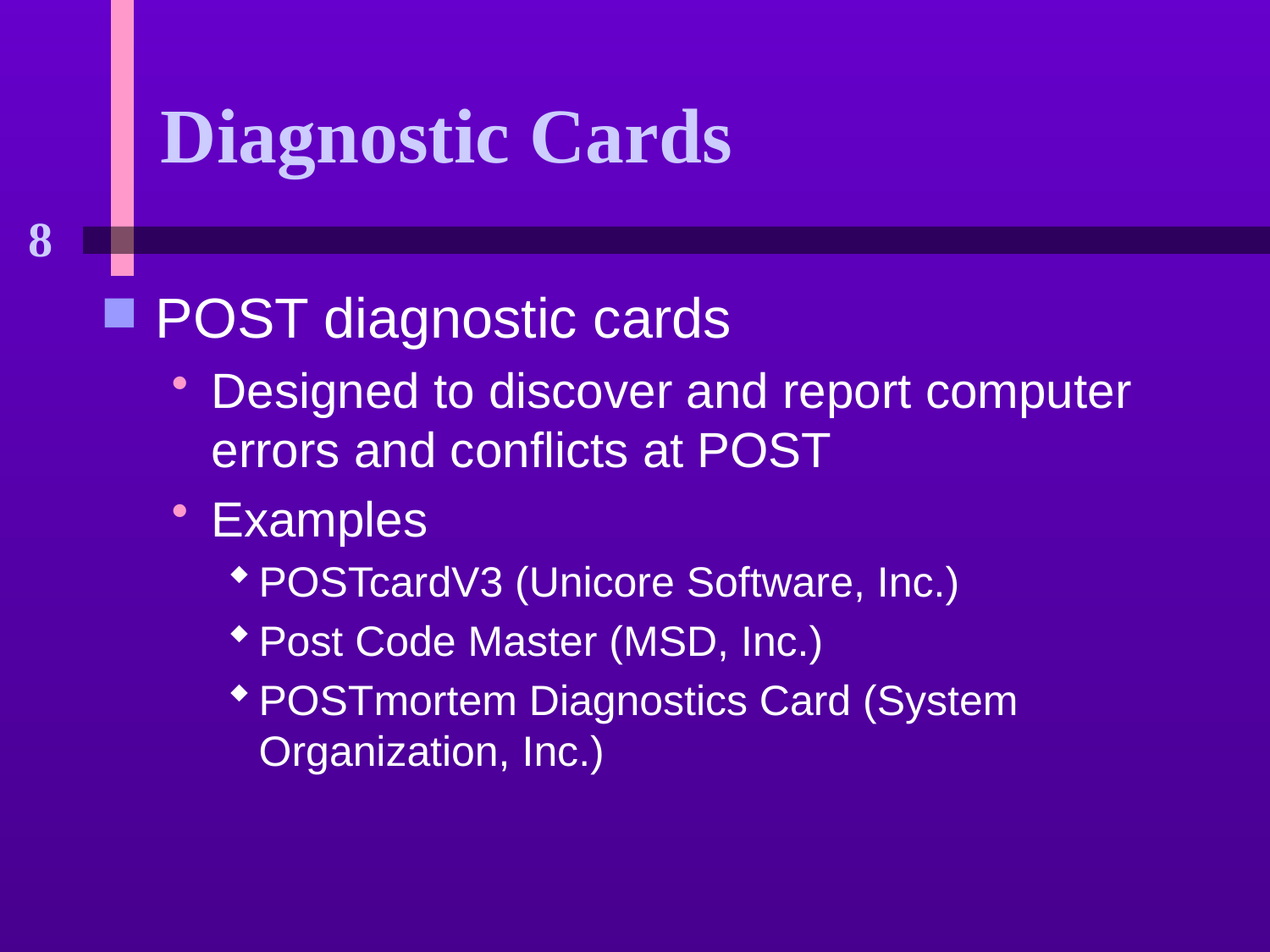

# Diagnostic Cards
POST diagnostic cards
Designed to discover and report computer errors and conflicts at POST
Examples
POSTcardV3 (Unicore Software, Inc.)
Post Code Master (MSD, Inc.)
POSTmortem Diagnostics Card (System Organization, Inc.)